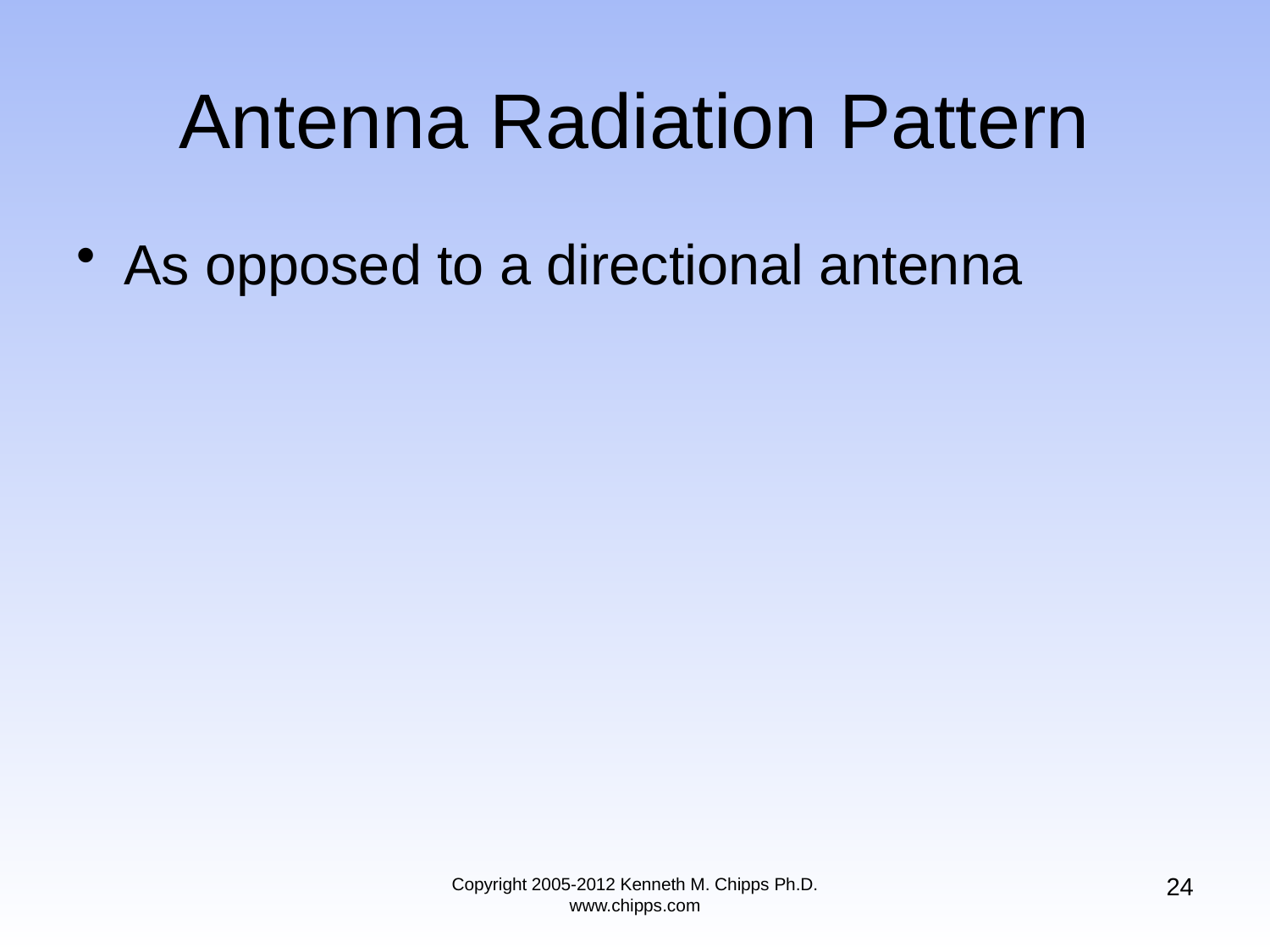

# Antenna Radiation Pattern
As opposed to a directional antenna
24
Copyright 2005-2012 Kenneth M. Chipps Ph.D. www.chipps.com